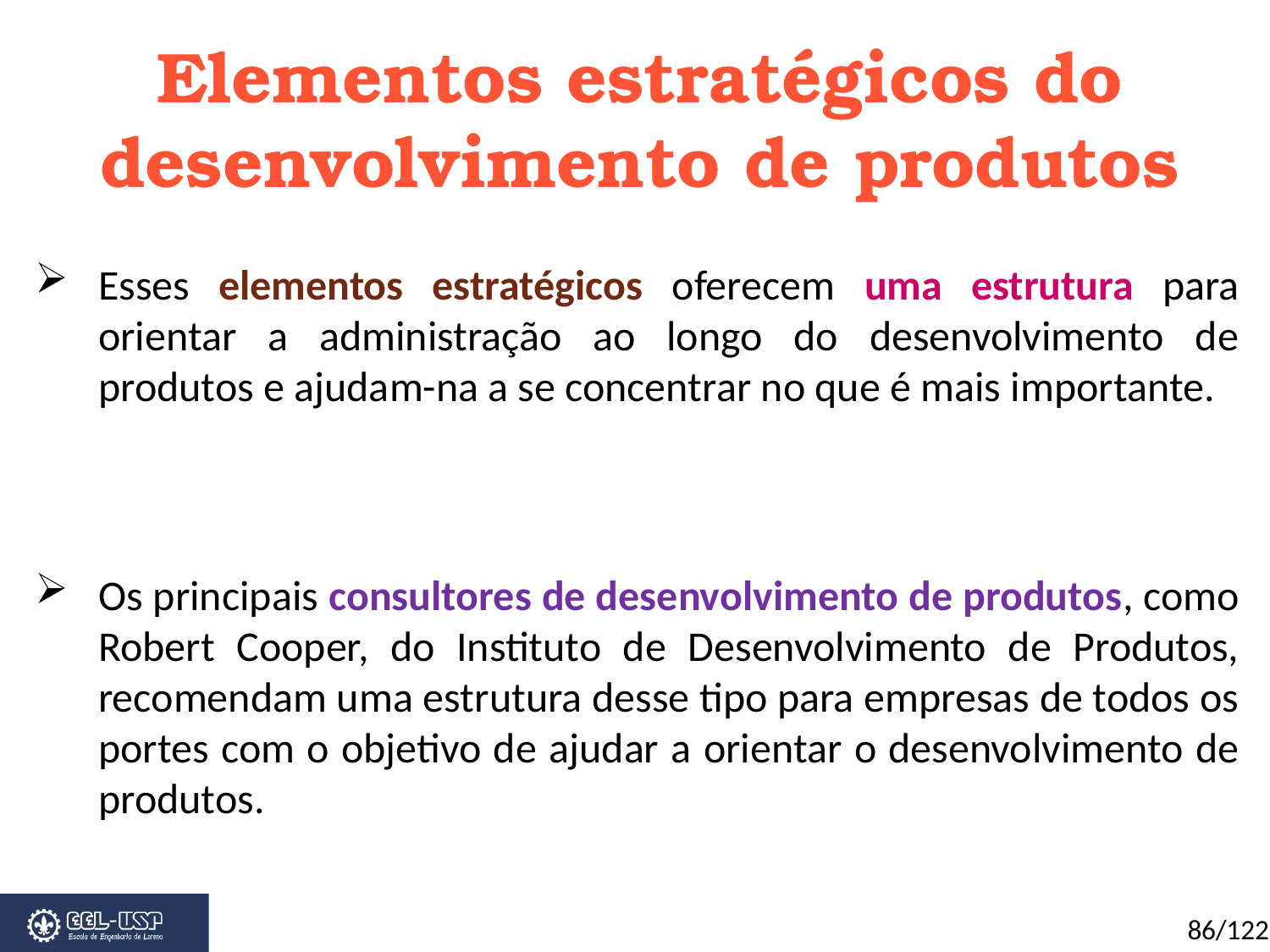

Elementos estratégicos do desenvolvimento de produtos

Esses elementos estratégicos oferecem uma estrutura para orientar a administração ao longo do desenvolvimento de produtos e ajudam-na a se concentrar no que é mais importante.

Os principais consultores de desenvolvimento de produtos, como Robert Cooper, do Instituto de Desenvolvimento de Produtos, recomendam uma estrutura desse tipo para empresas de todos os portes com o objetivo de ajudar a orientar o desenvolvimento de produtos.
86/122